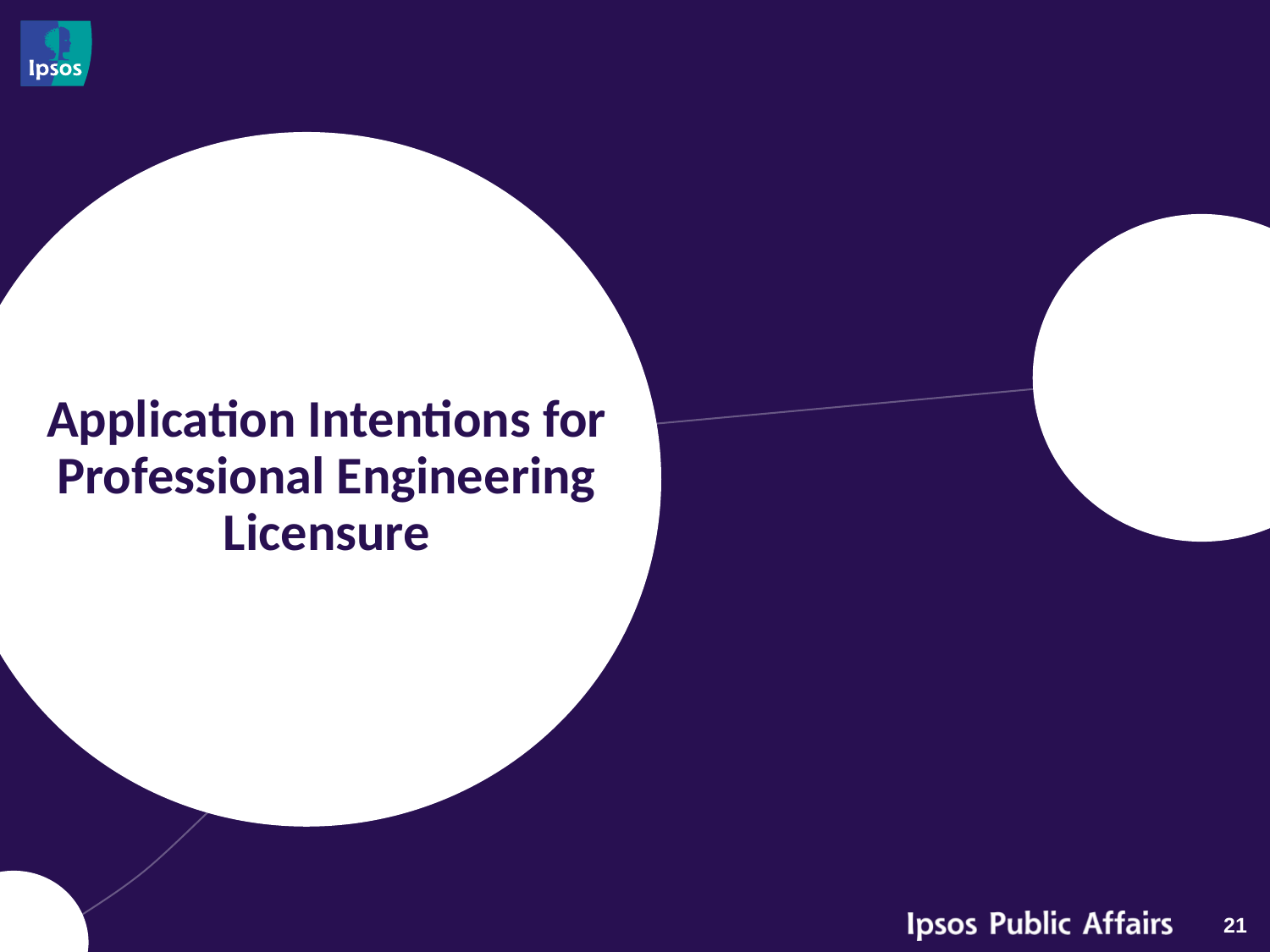

# Application Intentions for Professional Engineering Licensure
21